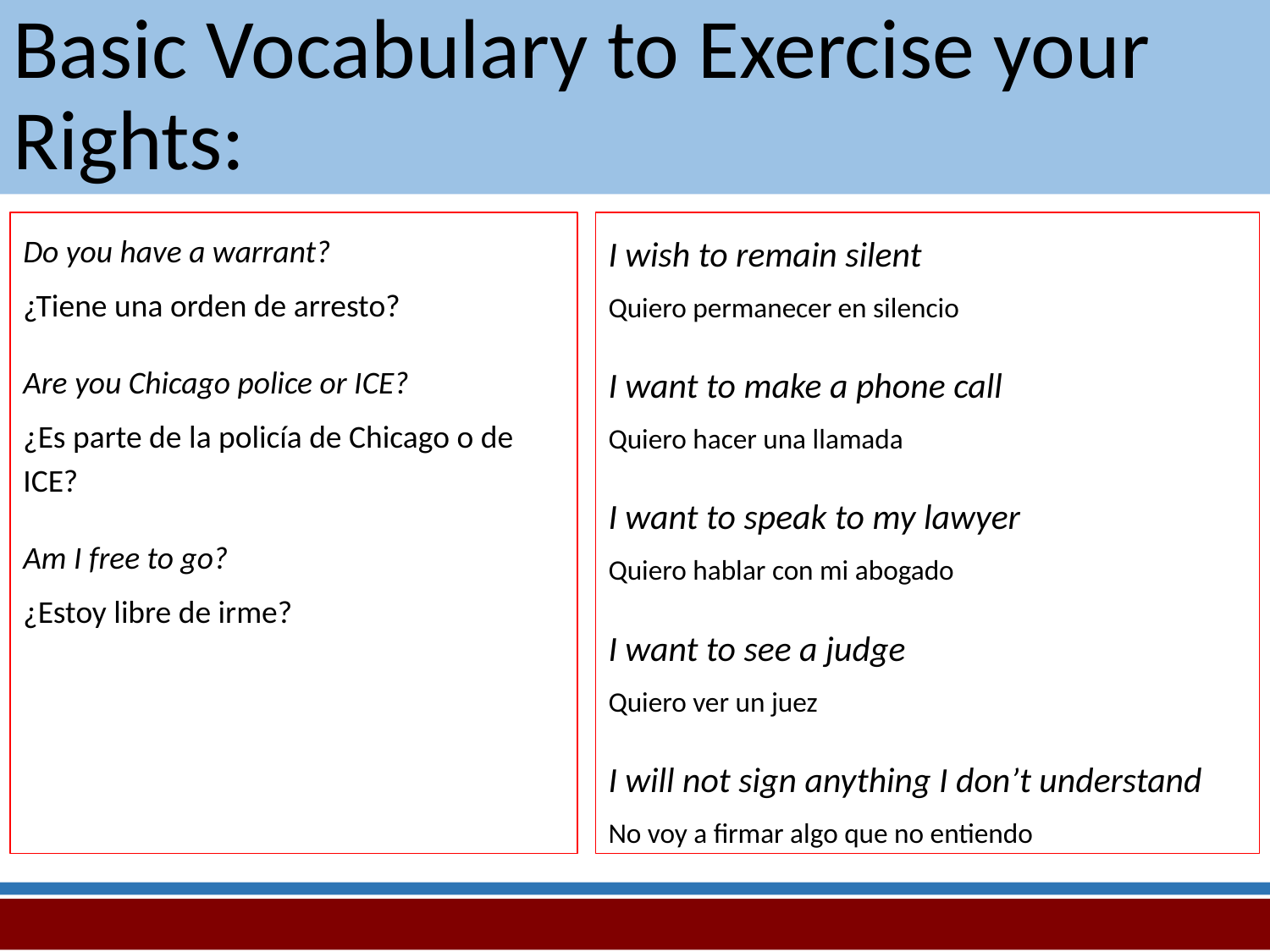

# Basic Vocabulary to Exercise your Rights:

Do you have a warrant?
¿Tiene una orden de arresto?

Are you Chicago police or ICE?
¿Es parte de la policía de Chicago o de ICE?

Am I free to go?
¿Estoy libre de irme?

I wish to remain silent
Quiero permanecer en silencio

I want to make a phone call
Quiero hacer una llamada

I want to speak to my lawyer
Quiero hablar con mi abogado

I want to see a judge
Quiero ver un juez

I will not sign anything I don’t understand
No voy a firmar algo que no entiendo